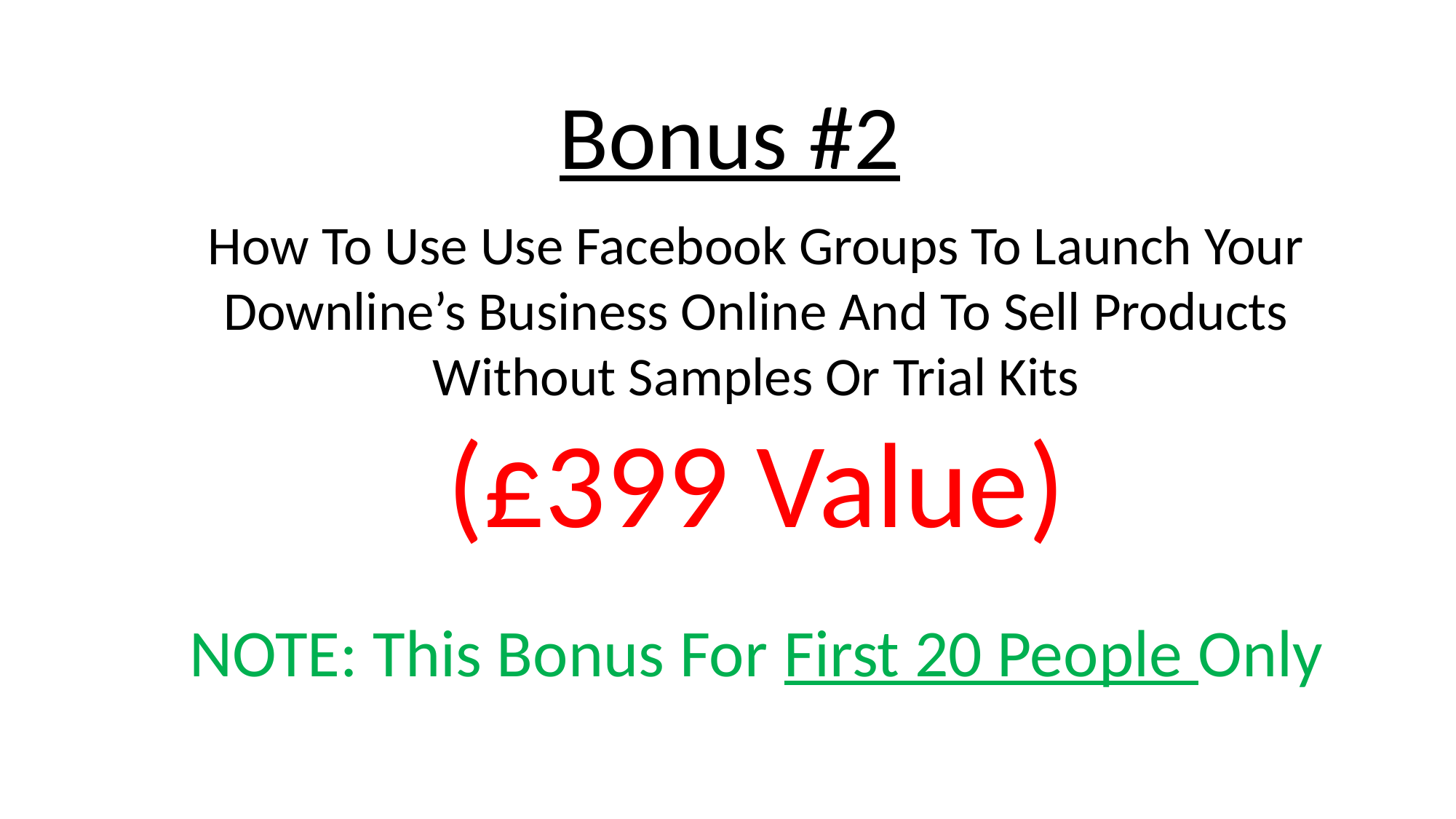

# Bonus #2
How To Use Use Facebook Groups To Launch Your Downline’s Business Online And To Sell Products Without Samples Or Trial Kits
(£399 Value)

NOTE: This Bonus For First 20 People Only